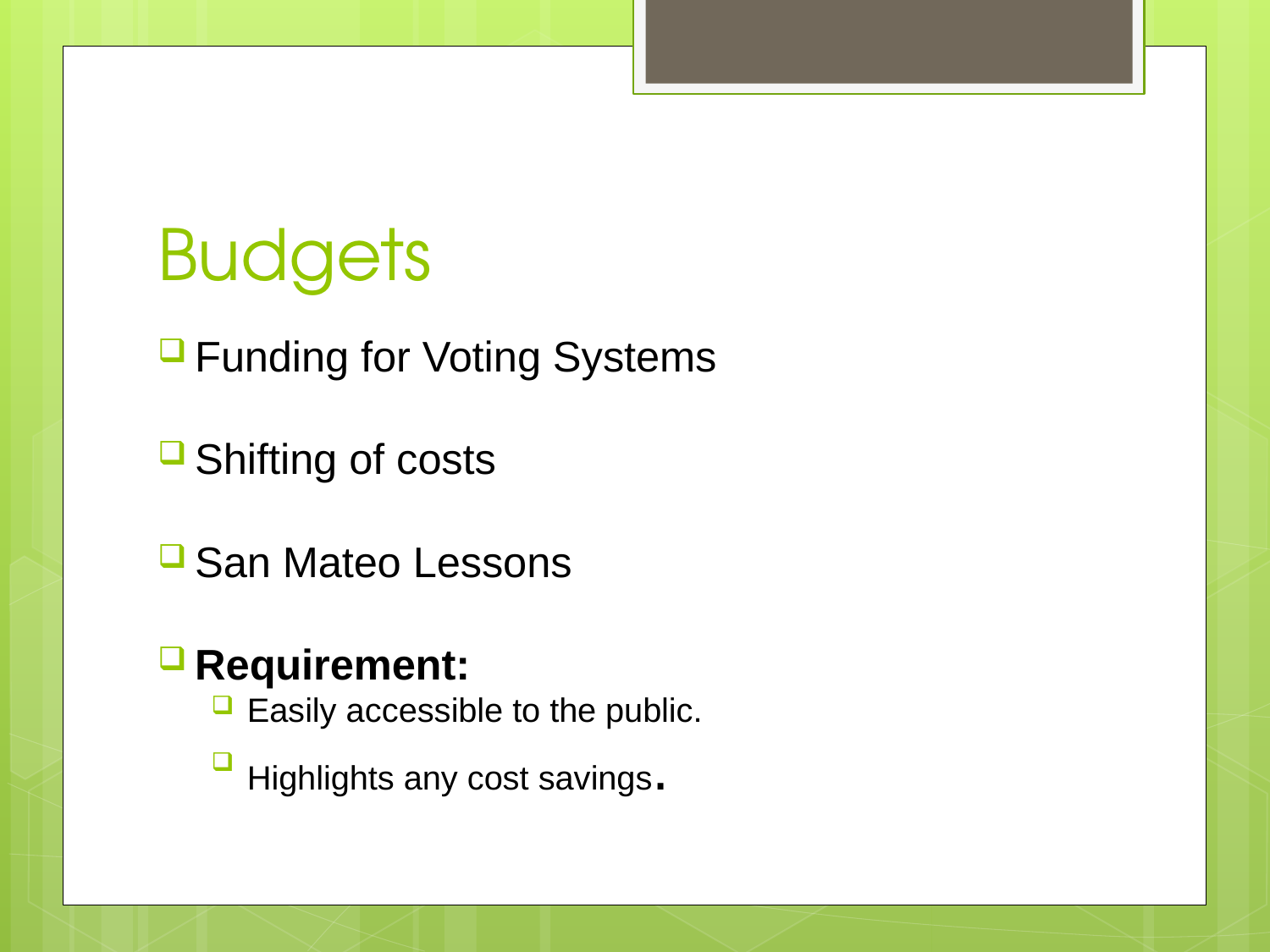

# Budgets
Funding for Voting Systems

Shifting of costs

San Mateo Lessons

Requirement:
Easily accessible to the public.
Highlights any cost savings.